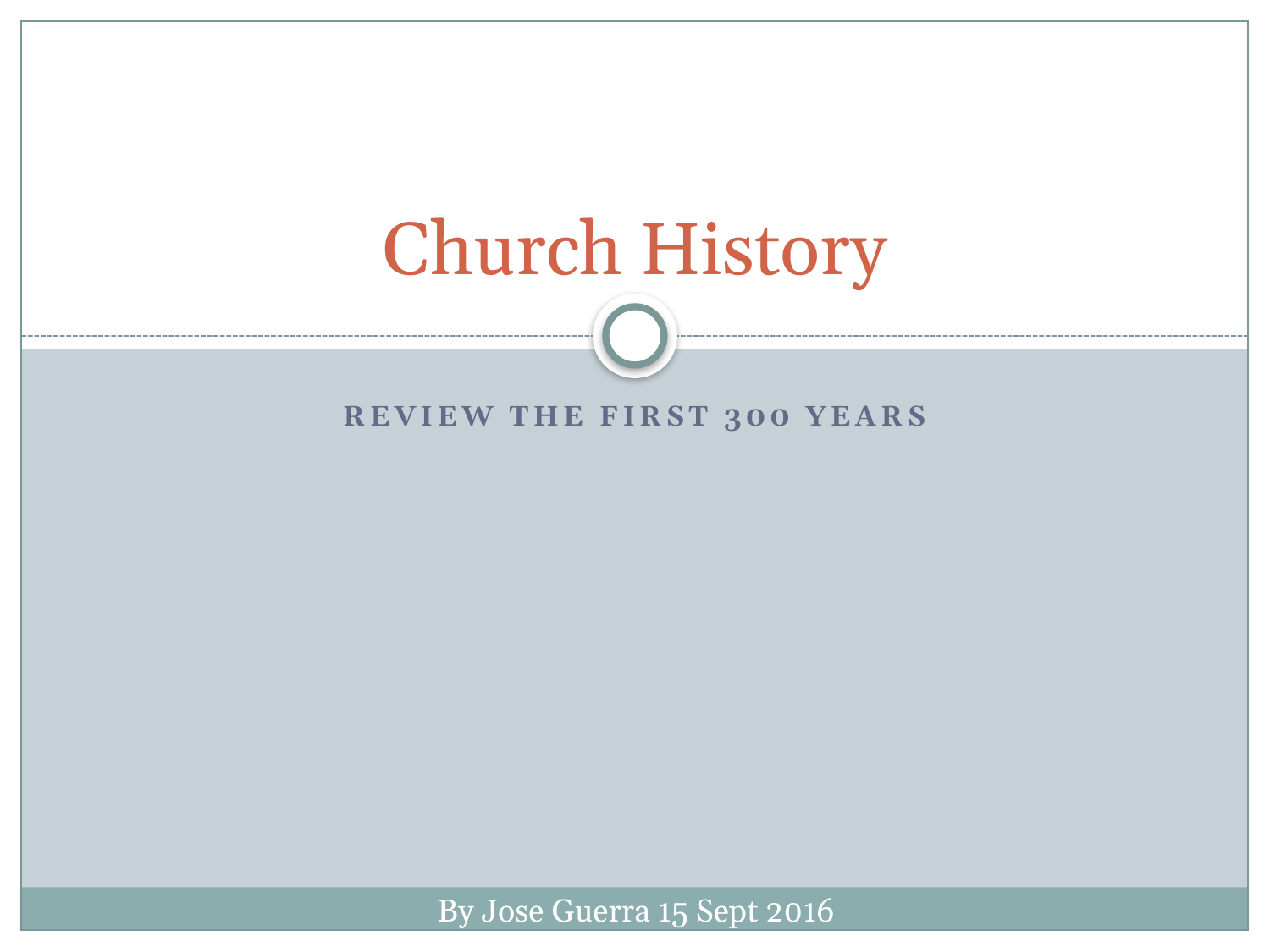

# Church History
Review the first 300 years
By Jose Guerra 15 Sept 2016